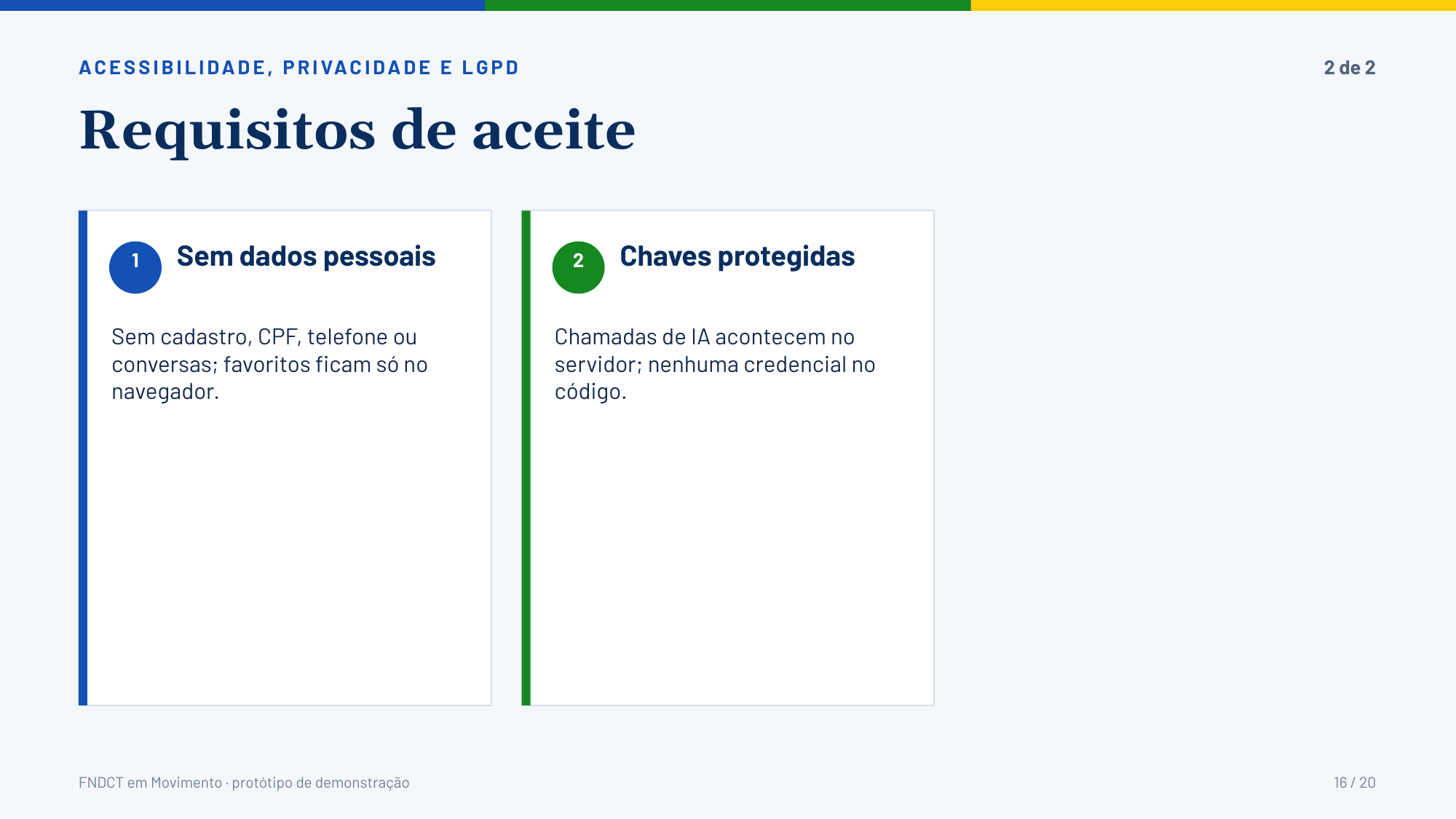

ACESSIBILIDADE, PRIVACIDADE E LGPD
2 de 2
Requisitos de aceite

Sem dados pessoais
Chaves protegidas

1
2
Sem cadastro, CPF, telefone ou conversas; favoritos ficam só no navegador.
Chamadas de IA acontecem no servidor; nenhuma credencial no código.
FNDCT em Movimento · protótipo de demonstração
16 / 20